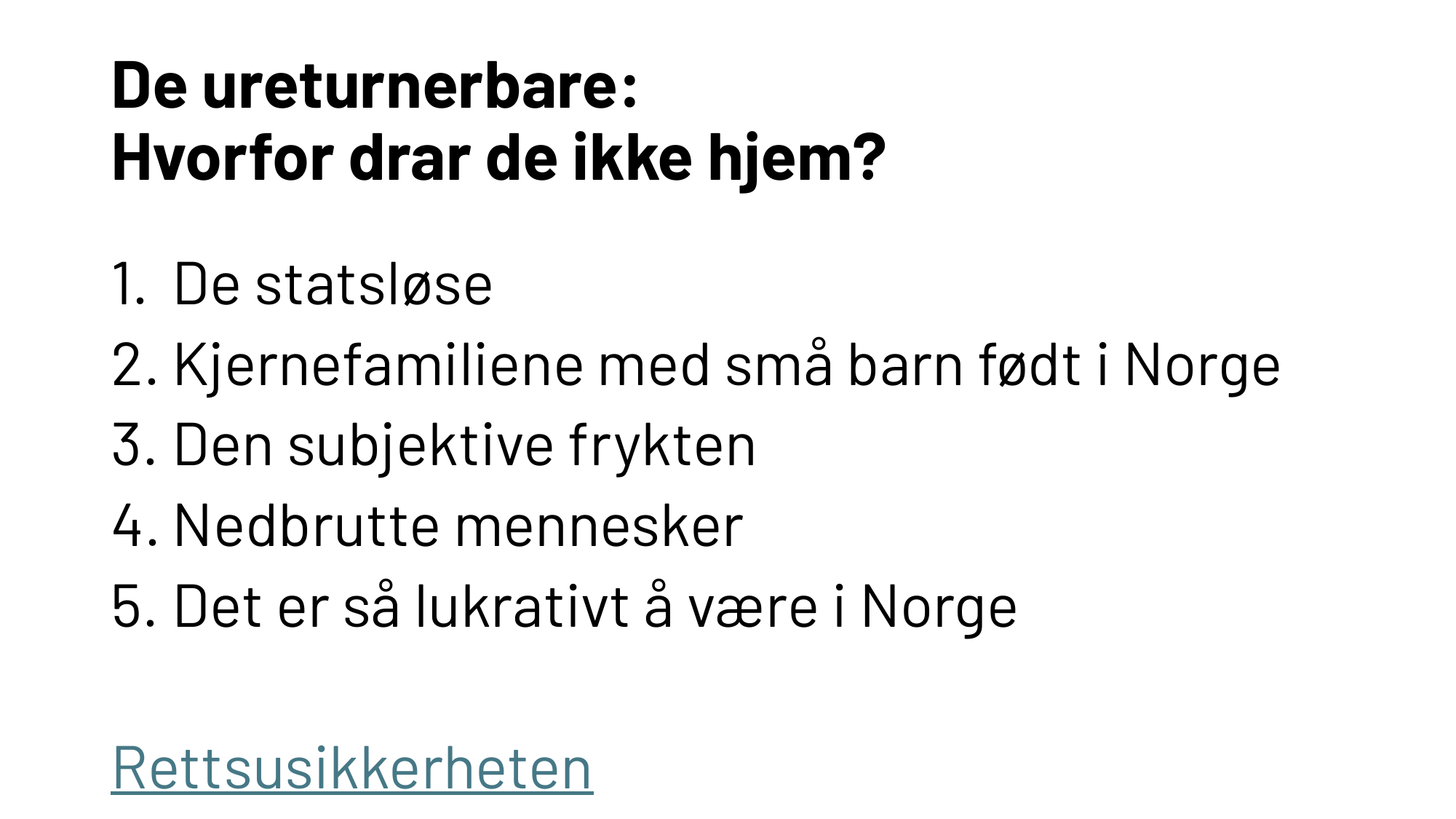

# De ureturnerbare: Hvorfor drar de ikke hjem?

De statsløse
Kjernefamiliene med små barn født i Norge
Den subjektive frykten
Nedbrutte mennesker
Det er så lukrativt å være i Norge

Rettsusikkerheten